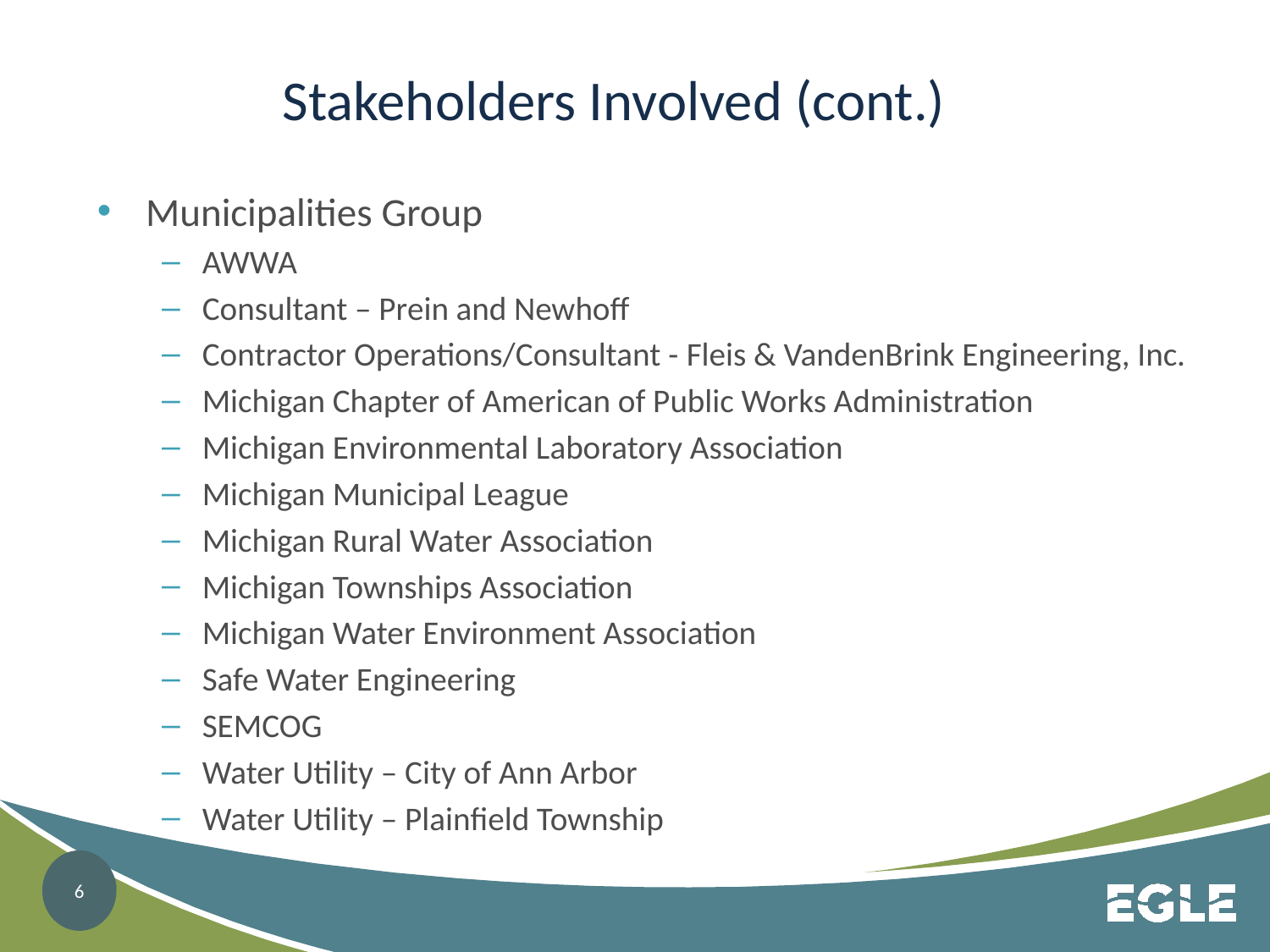

# Stakeholders Involved (cont.)
Municipalities Group
AWWA
Consultant – Prein and Newhoff
Contractor Operations/Consultant - Fleis & VandenBrink Engineering, Inc.
Michigan Chapter of American of Public Works Administration
Michigan Environmental Laboratory Association
Michigan Municipal League
Michigan Rural Water Association
Michigan Townships Association
Michigan Water Environment Association
Safe Water Engineering
SEMCOG
Water Utility – City of Ann Arbor
Water Utility – Plainfield Township